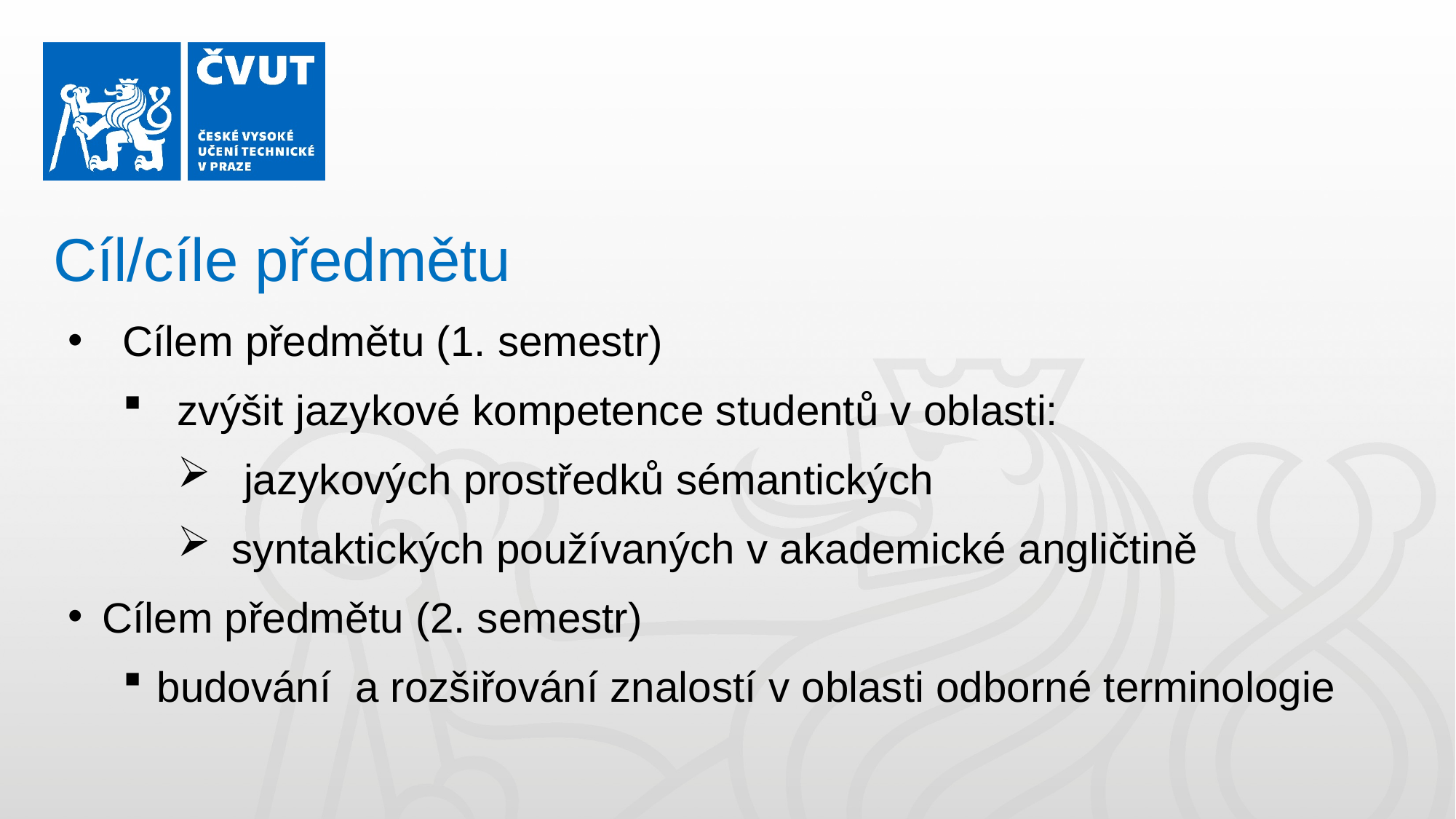

Cíl/cíle předmětu
Cílem předmětu (1. semestr)
zvýšit jazykové kompetence studentů v oblasti:
 jazykových prostředků sémantických
syntaktických používaných v akademické angličtině
Cílem předmětu (2. semestr)
budování  a rozšiřování znalostí v oblasti odborné terminologie